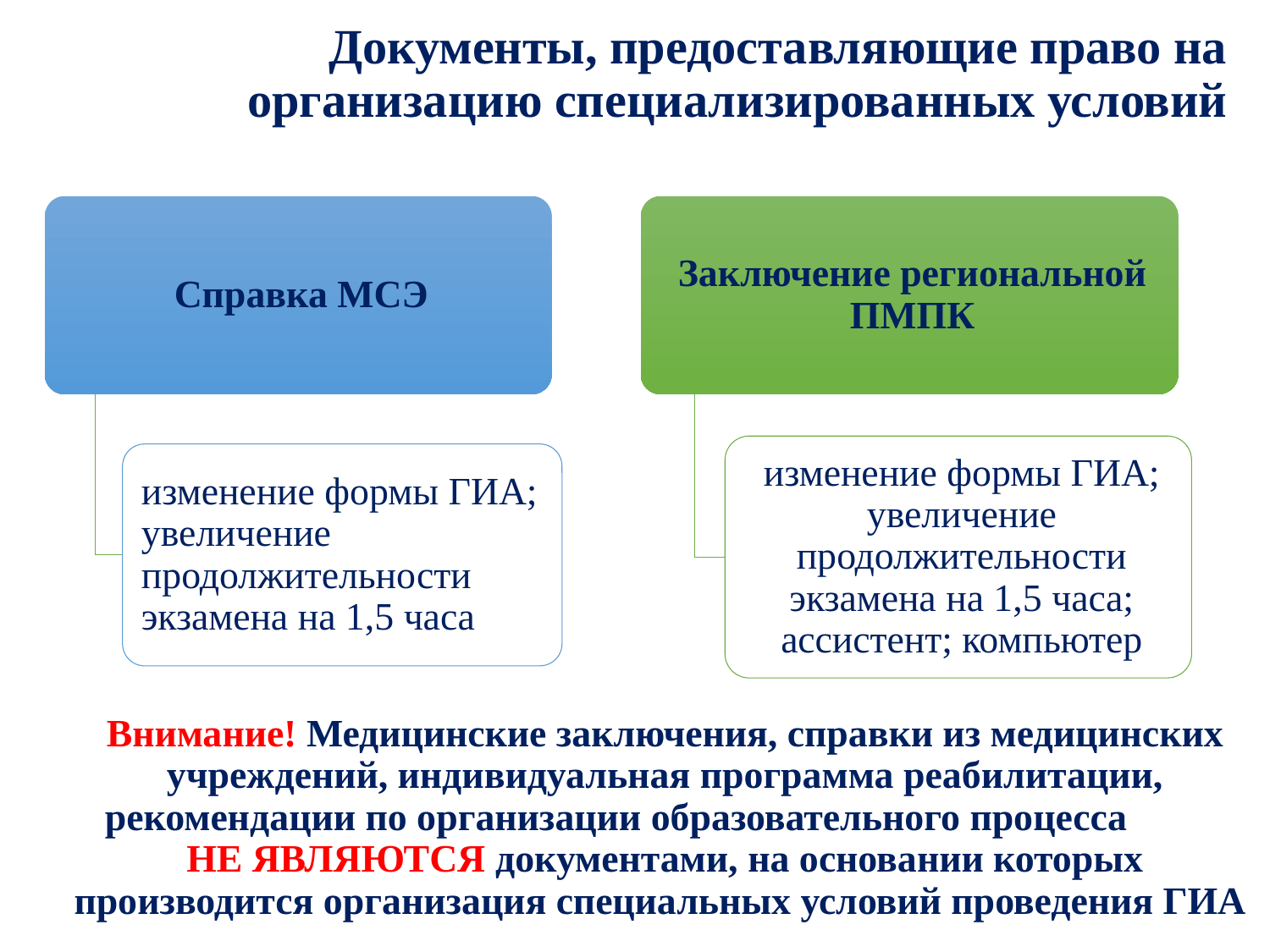

# Документы, предоставляющие право на организацию специализированных условий
Справка МСЭ
изменение формы ГИА; увеличение продолжительности экзамена на 1,5 часа
Заключение региональной ПМПК
изменение формы ГИА; увеличение продолжительности экзамена на 1,5 часа; ассистент; компьютер
Внимание! Медицинские заключения, справки из медицинских учреждений, индивидуальная программа реабилитации, рекомендации по организации образовательного процесса           НЕ ЯВЛЯЮТСЯ документами, на основании которых производится организация специальных условий проведения ГИА